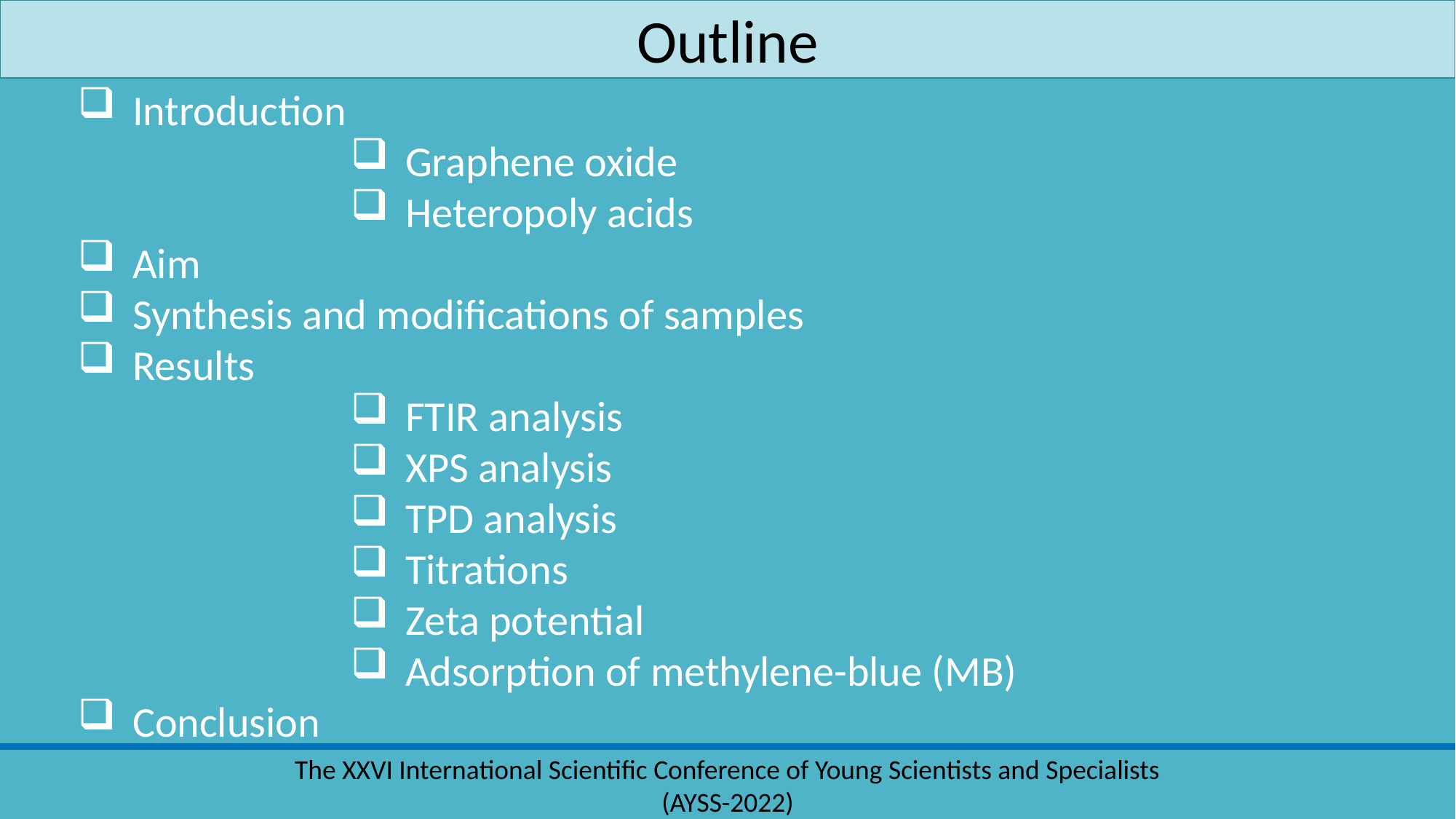

Outline
Introduction
Graphene oxide
Heteropoly acids
Aim
Synthesis and modifications of samples
Results
FTIR analysis
XPS analysis
TPD analysis
Titrations
Zeta potential
Adsorption of methylene-blue (MB)
Conclusion

The XXVI International Scientific Conference of Young Scientists and Specialists (AYSS-2022)